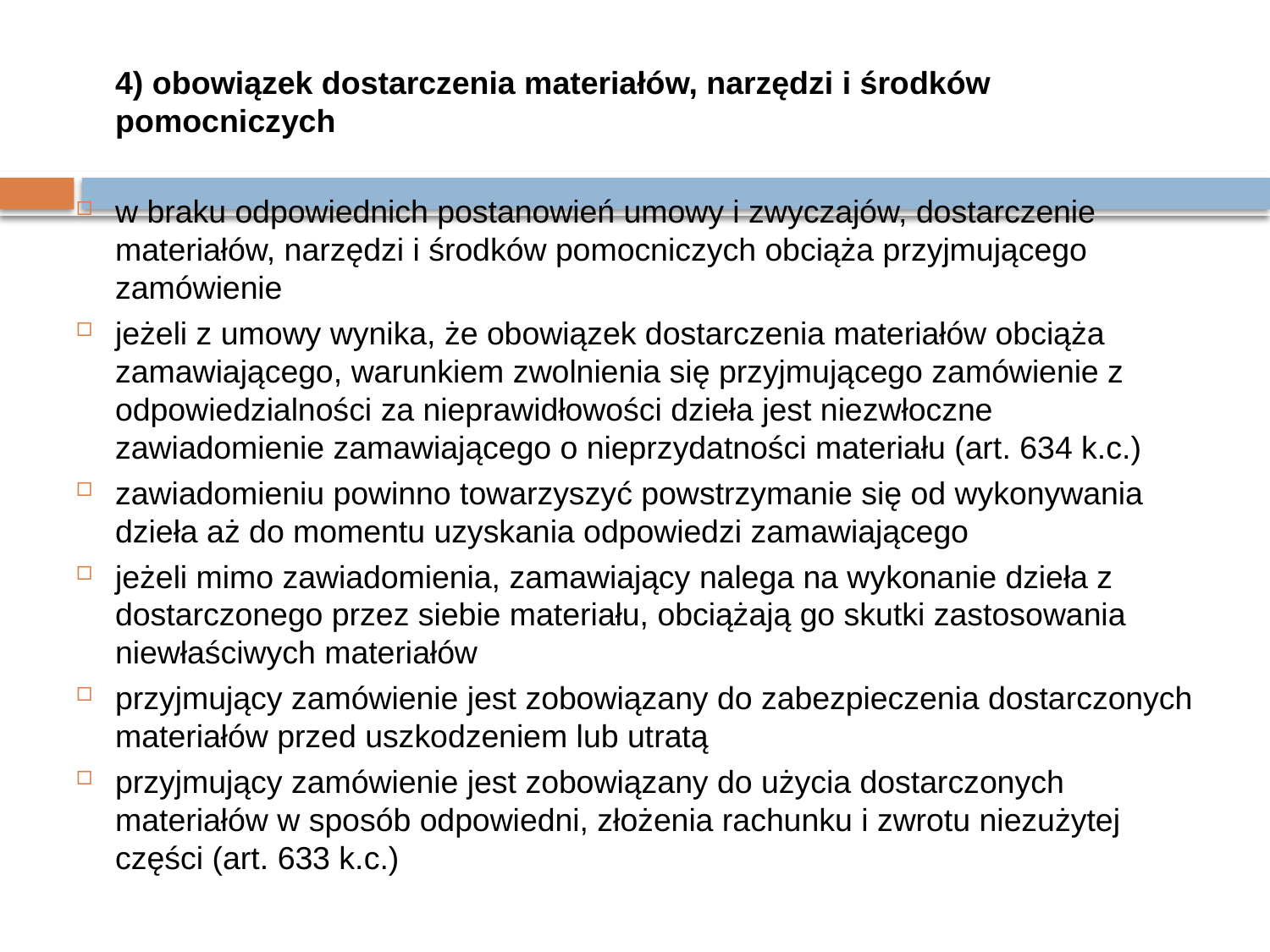

4) obowiązek dostarczenia materiałów, narzędzi i środków pomocniczych

w braku odpowiednich postanowień umowy i zwyczajów, dostarczenie materiałów, narzędzi i środków pomocniczych obciąża przyjmującego zamówienie
jeżeli z umowy wynika, że obowiązek dostarczenia materiałów obciąża zamawiającego, warunkiem zwolnienia się przyjmującego zamówienie z odpowiedzialności za nieprawidłowości dzieła jest niezwłoczne zawiadomienie zamawiającego o nieprzydatności materiału (art. 634 k.c.)
zawiadomieniu powinno towarzyszyć powstrzymanie się od wykonywania dzieła aż do momentu uzyskania odpowiedzi zamawiającego
jeżeli mimo zawiadomienia, zamawiający nalega na wykonanie dzieła z dostarczonego przez siebie materiału, obciążają go skutki zastosowania niewłaściwych materiałów
przyjmujący zamówienie jest zobowiązany do zabezpieczenia dostarczonych materiałów przed uszkodzeniem lub utratą
przyjmujący zamówienie jest zobowiązany do użycia dostarczonych materiałów w sposób odpowiedni, złożenia rachunku i zwrotu niezużytej części (art. 633 k.c.)